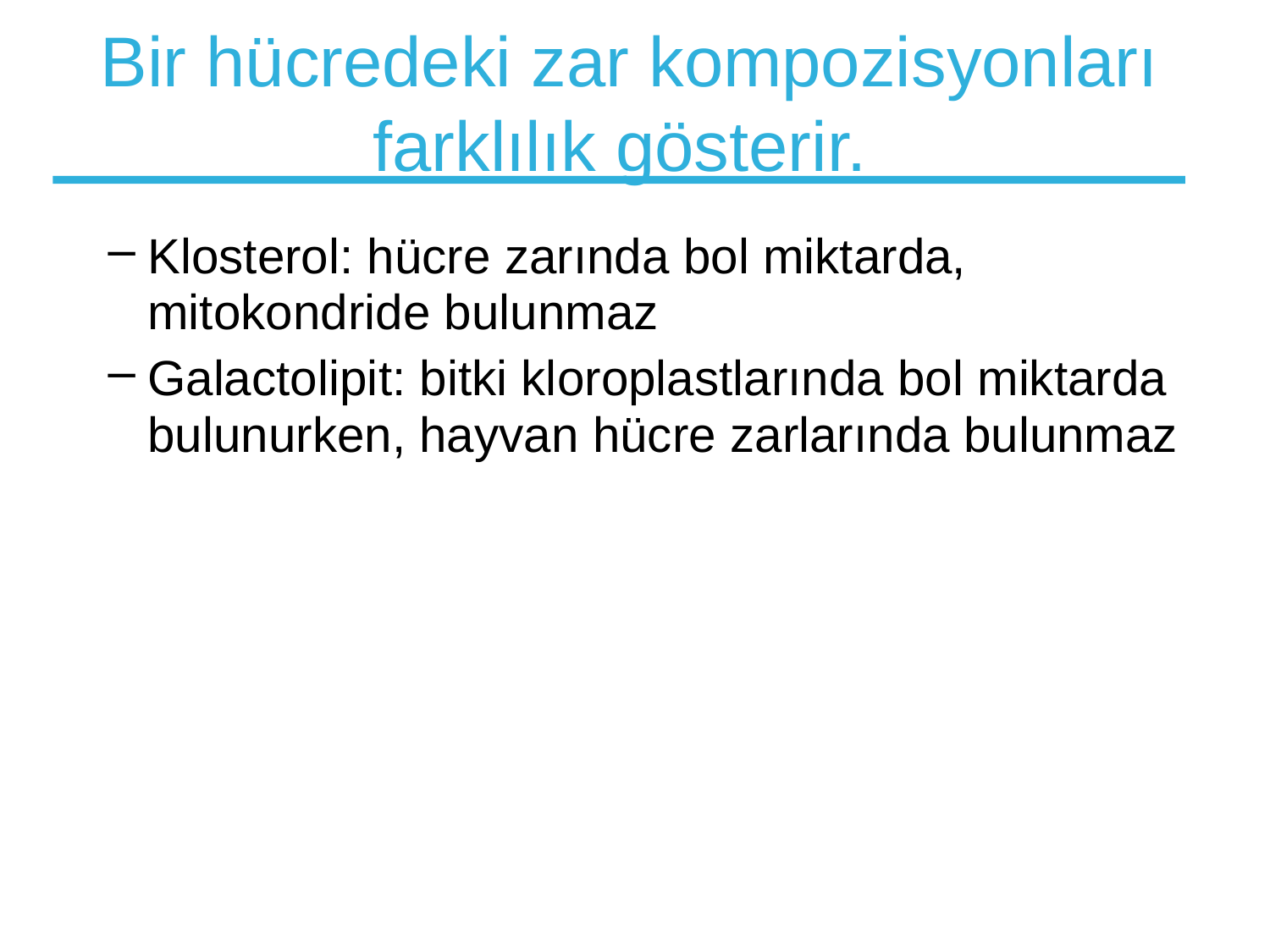

# Bir hücredeki zar kompozisyonları farklılık gösterir.

Klosterol: hücre zarında bol miktarda, mitokondride bulunmaz
Galactolipit: bitki kloroplastlarında bol miktarda bulunurken, hayvan hücre zarlarında bulunmaz